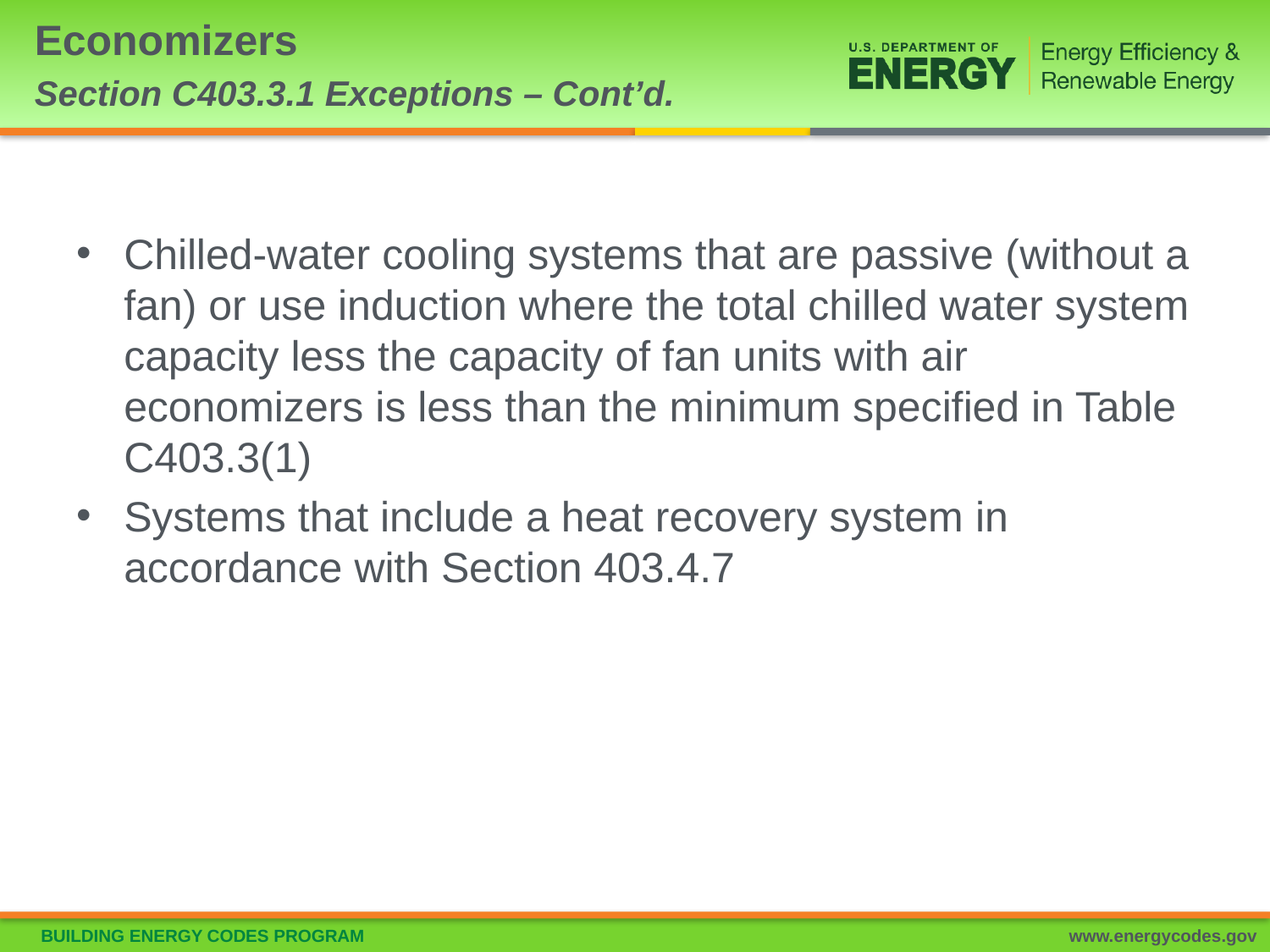

# Economizers Section C403.3.1 Exceptions – Cont’d.
Chilled-water cooling systems that are passive (without a fan) or use induction where the total chilled water system capacity less the capacity of fan units with air economizers is less than the minimum specified in Table C403.3(1)
Systems that include a heat recovery system in accordance with Section 403.4.7